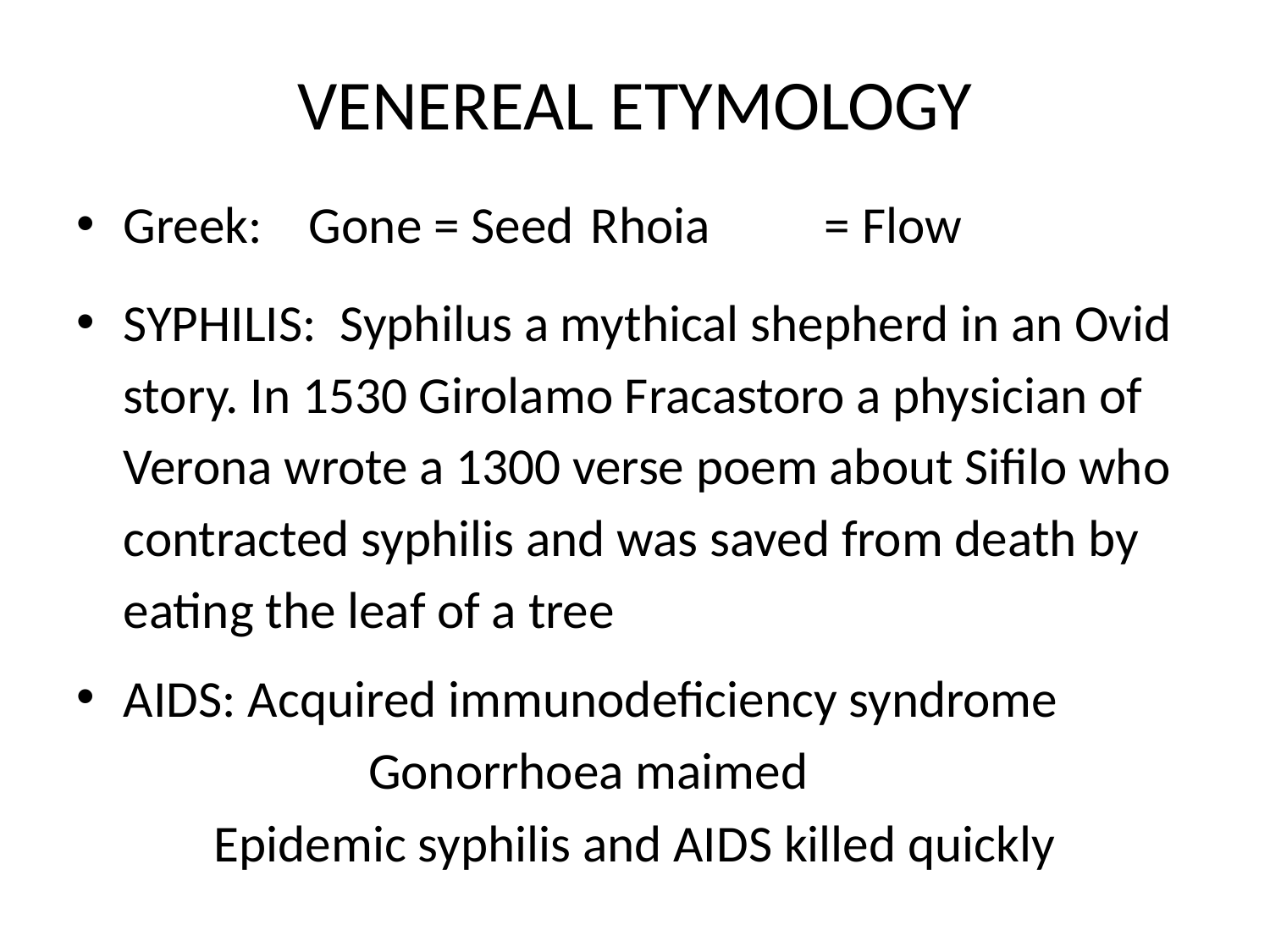

# VENEREAL ETYMOLOGY
Greek:    Gone = Seed		Rhoia	= Flow
SYPHILIS:  Syphilus a mythical shepherd in an Ovid story. In 1530 Girolamo Fracastoro a physician of Verona wrote a 1300 verse poem about Sifilo who contracted syphilis and was saved from death by eating the leaf of a tree
AIDS: Acquired immunodeficiency syndrome
Gonorrhoea maimed
Epidemic syphilis and AIDS killed quickly